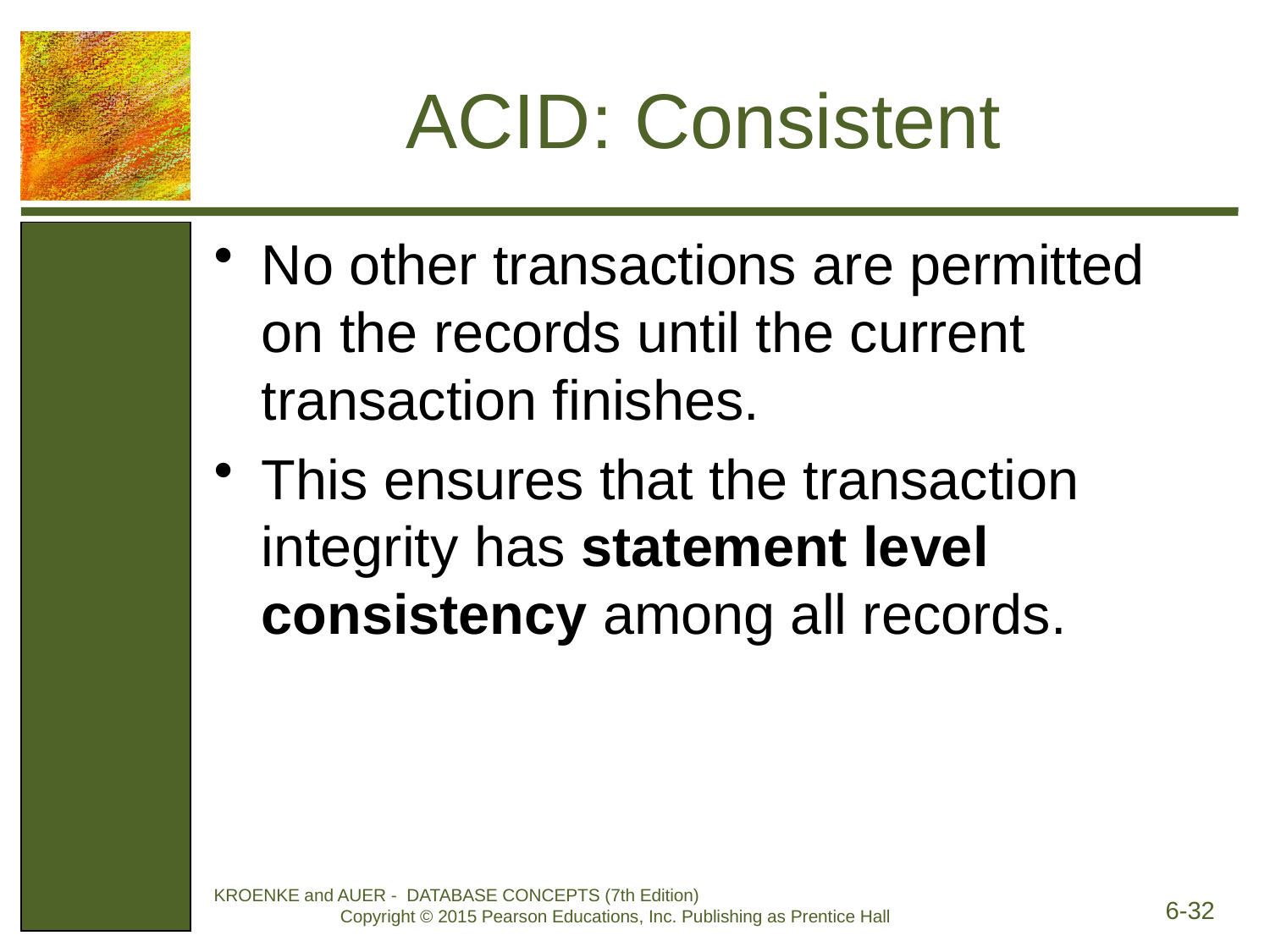

# ACID: Consistent
No other transactions are permitted on the records until the current transaction finishes.
This ensures that the transaction integrity has statement level consistency among all records.
KROENKE and AUER -  DATABASE CONCEPTS (7th Edition)                                                                     Copyright © 2015 Pearson Educations, Inc. Publishing as Prentice Hall
6-32